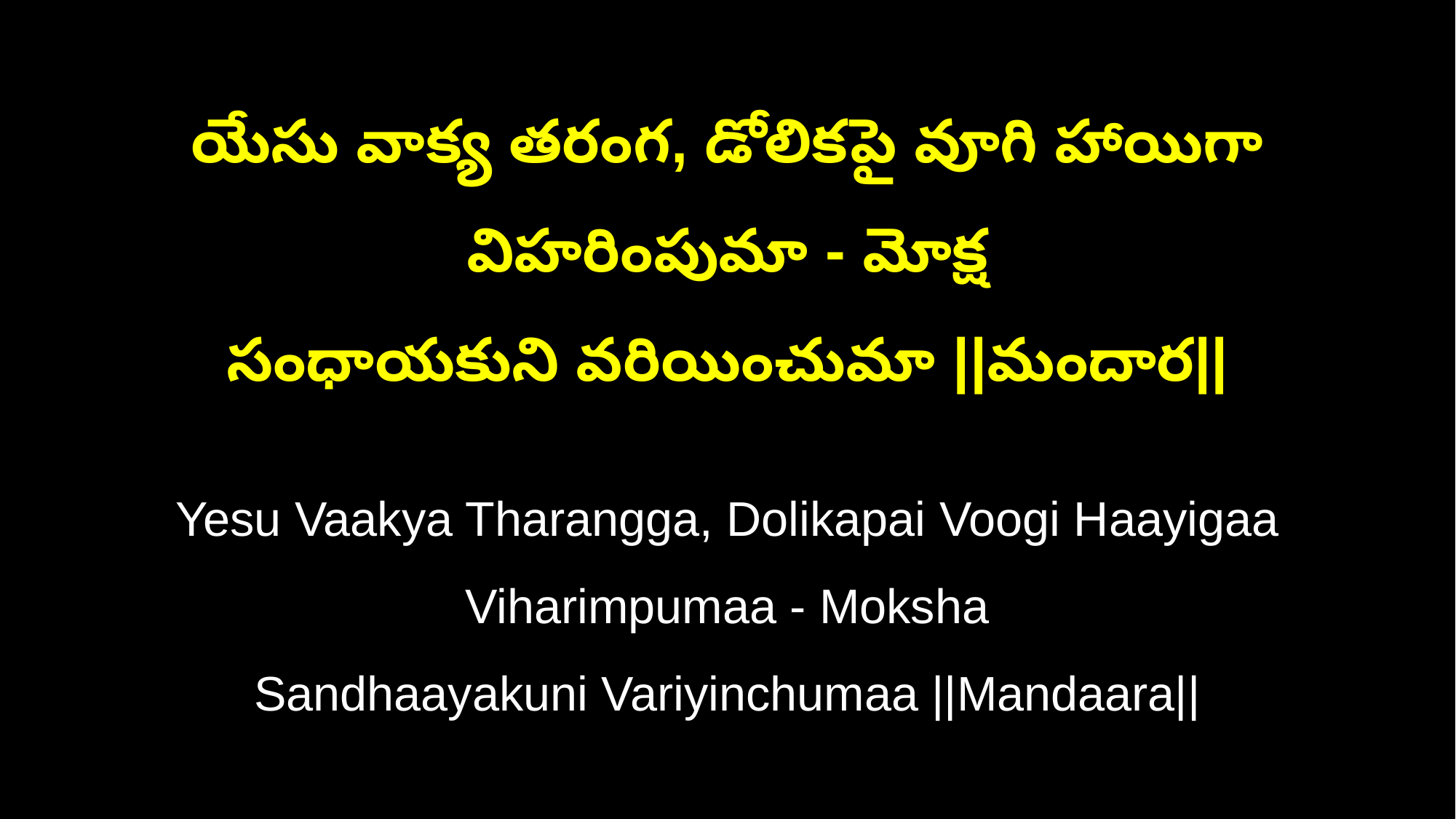

యేసు వాక్య తరంగ, డోలికపై వూగి హాయిగా విహరింపుమా - మోక్ష
సంధాయకుని వరియించుమా ||మందార||
Yesu Vaakya Tharangga, Dolikapai Voogi Haayigaa Viharimpumaa - Moksha
Sandhaayakuni Variyinchumaa ||Mandaara||